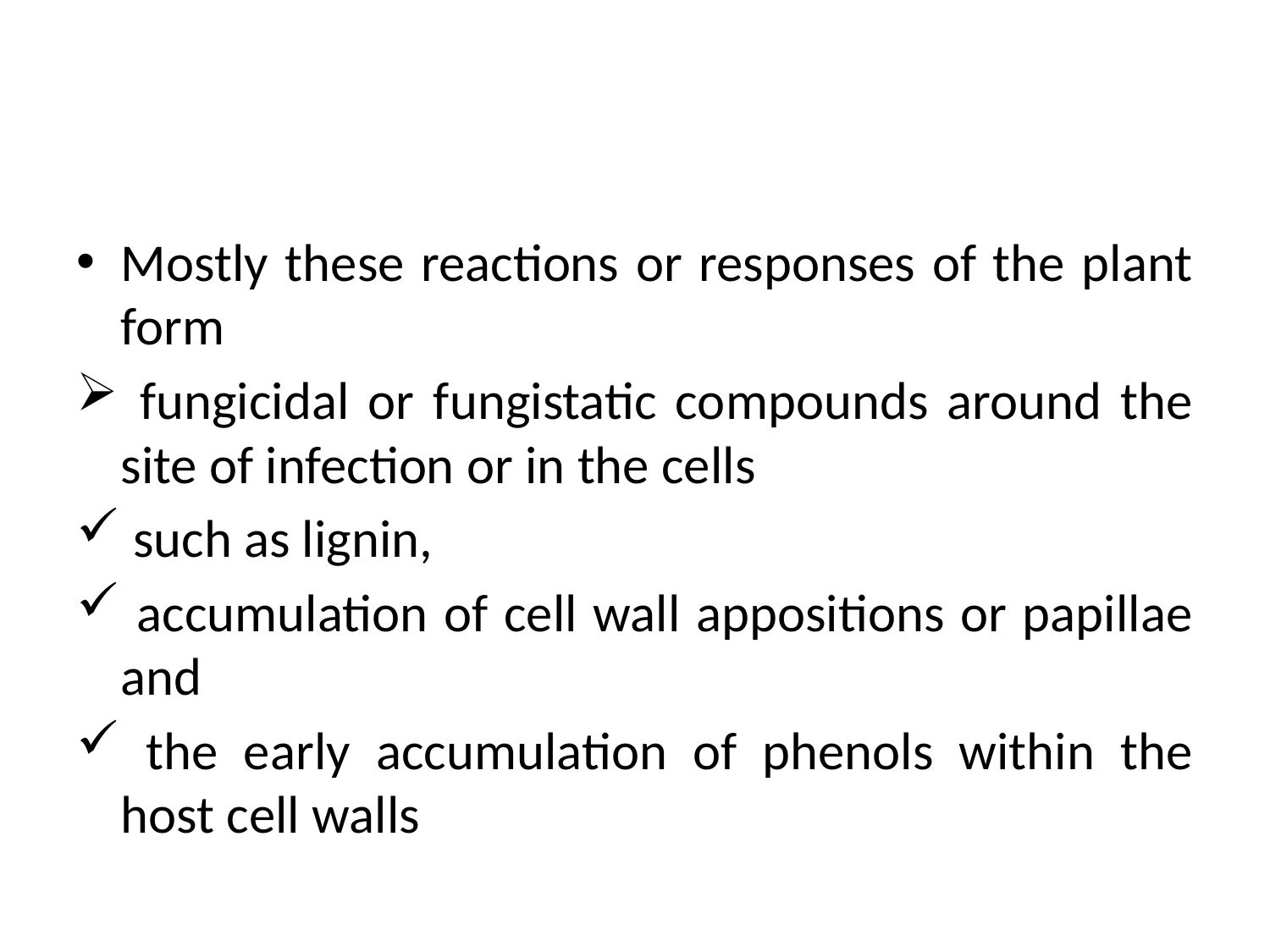

#
Mostly these reactions or responses of the plant form
 fungicidal or fungistatic compounds around the site of infection or in the cells
 such as lignin,
 accumulation of cell wall appositions or papillae and
 the early accumulation of phenols within the host cell walls